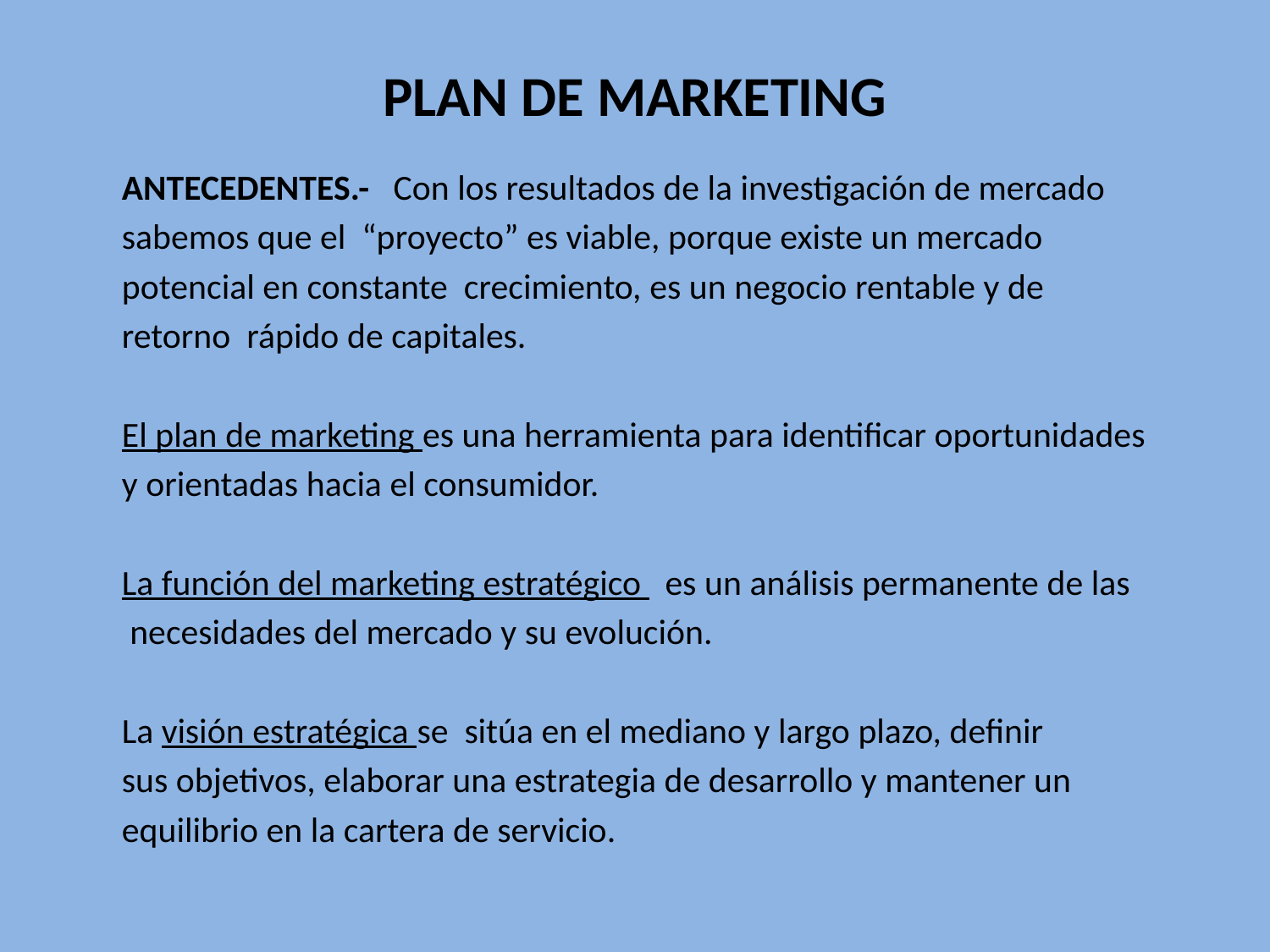

# PLAN DE MARKETING
ANTECEDENTES.-   Con los resultados de la investigación de mercado
sabemos que el  “proyecto” es viable, porque existe un mercado
potencial en constante  crecimiento, es un negocio rentable y de
retorno  rápido de capitales.

El plan de marketing es una herramienta para identificar oportunidades
y orientadas hacia el consumidor.

La función del marketing estratégico   es un análisis permanente de las
 necesidades del mercado y su evolución.

La visión estratégica se  sitúa en el mediano y largo plazo, definir
sus objetivos, elaborar una estrategia de desarrollo y mantener un
equilibrio en la cartera de servicio.